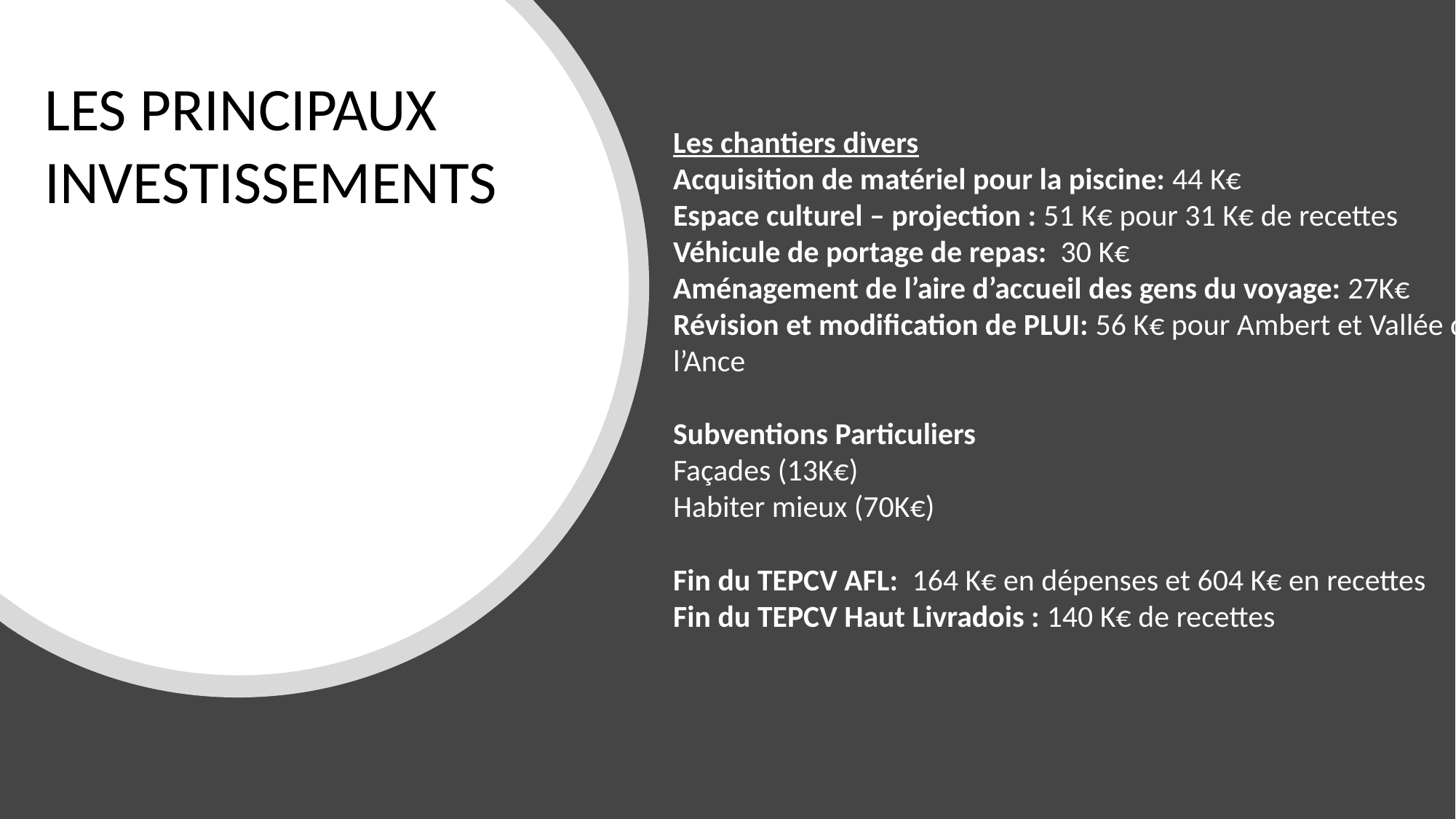

LES PRINCIPAUX INVESTISSEMENTS
Les chantiers divers
Acquisition de matériel pour la piscine: 44 K€
Espace culturel – projection : 51 K€ pour 31 K€ de recettes
Véhicule de portage de repas:  30 K€
Aménagement de l’aire d’accueil des gens du voyage: 27K€
Révision et modification de PLUI: 56 K€ pour Ambert et Vallée de l’Ance

Subventions Particuliers
Façades (13K€)
Habiter mieux (70K€)

Fin du TEPCV AFL:  164 K€ en dépenses et 604 K€ en recettes
Fin du TEPCV Haut Livradois : 140 K€ de recettes